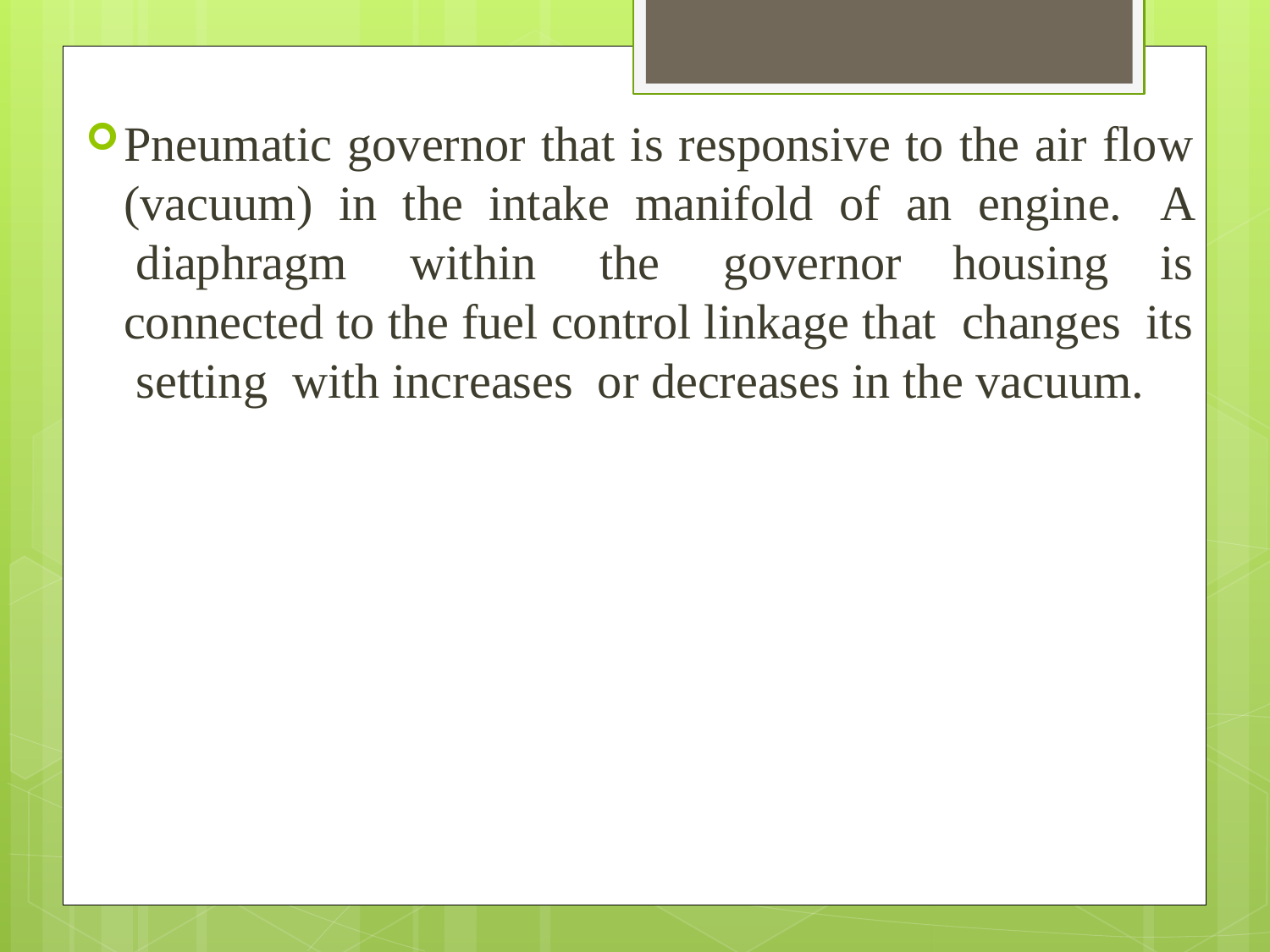

Pneumatic governor that is responsive to the air flow (vacuum) in the intake manifold of an engine.  A  diaphragm  within  the  governor housing is connected to the fuel control linkage that  changes  its  setting  with increases  or decreases in the vacuum.